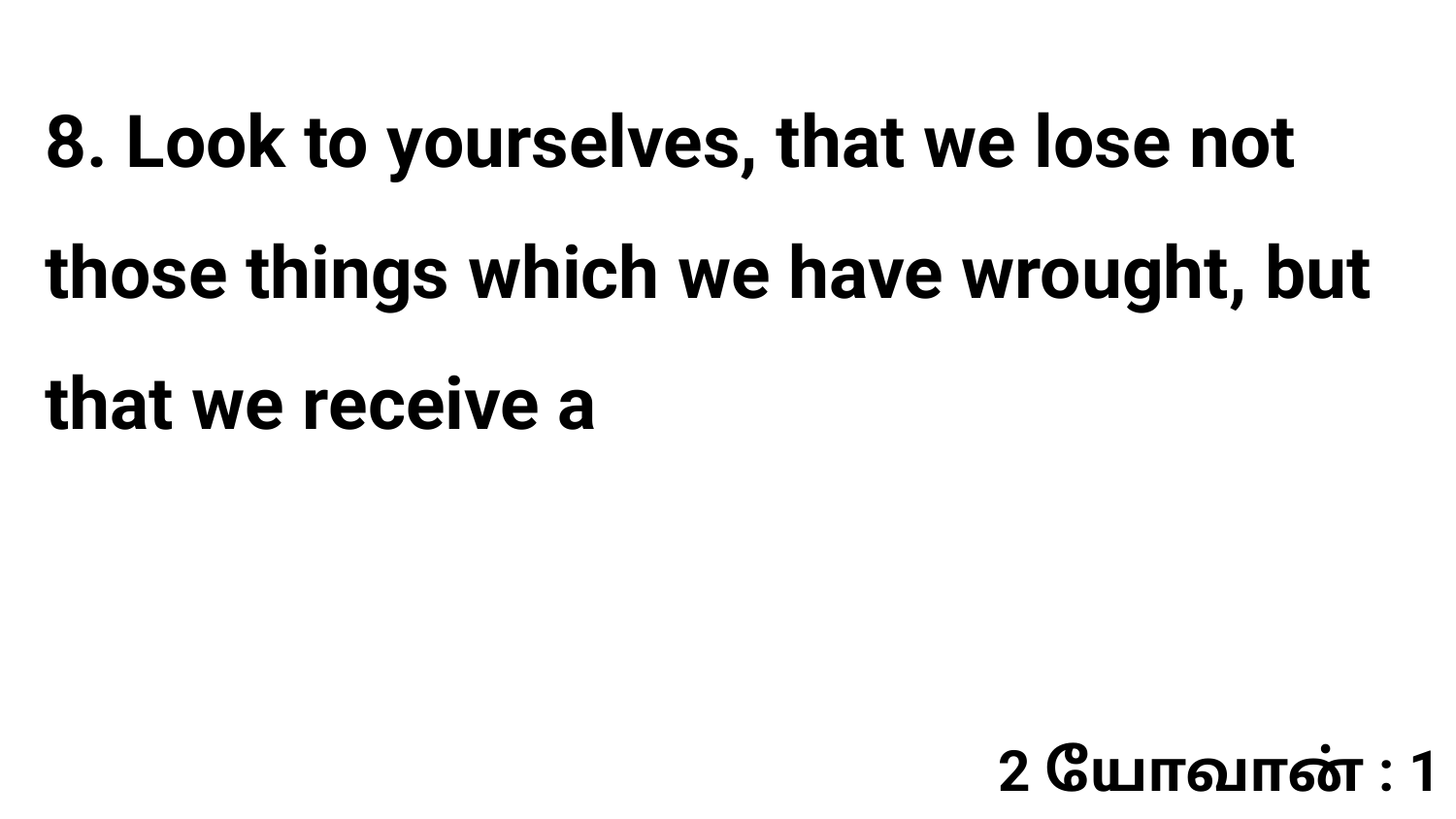

8. Look to yourselves, that we lose not those things which we have wrought, but that we receive a
2 யோவான் : 1